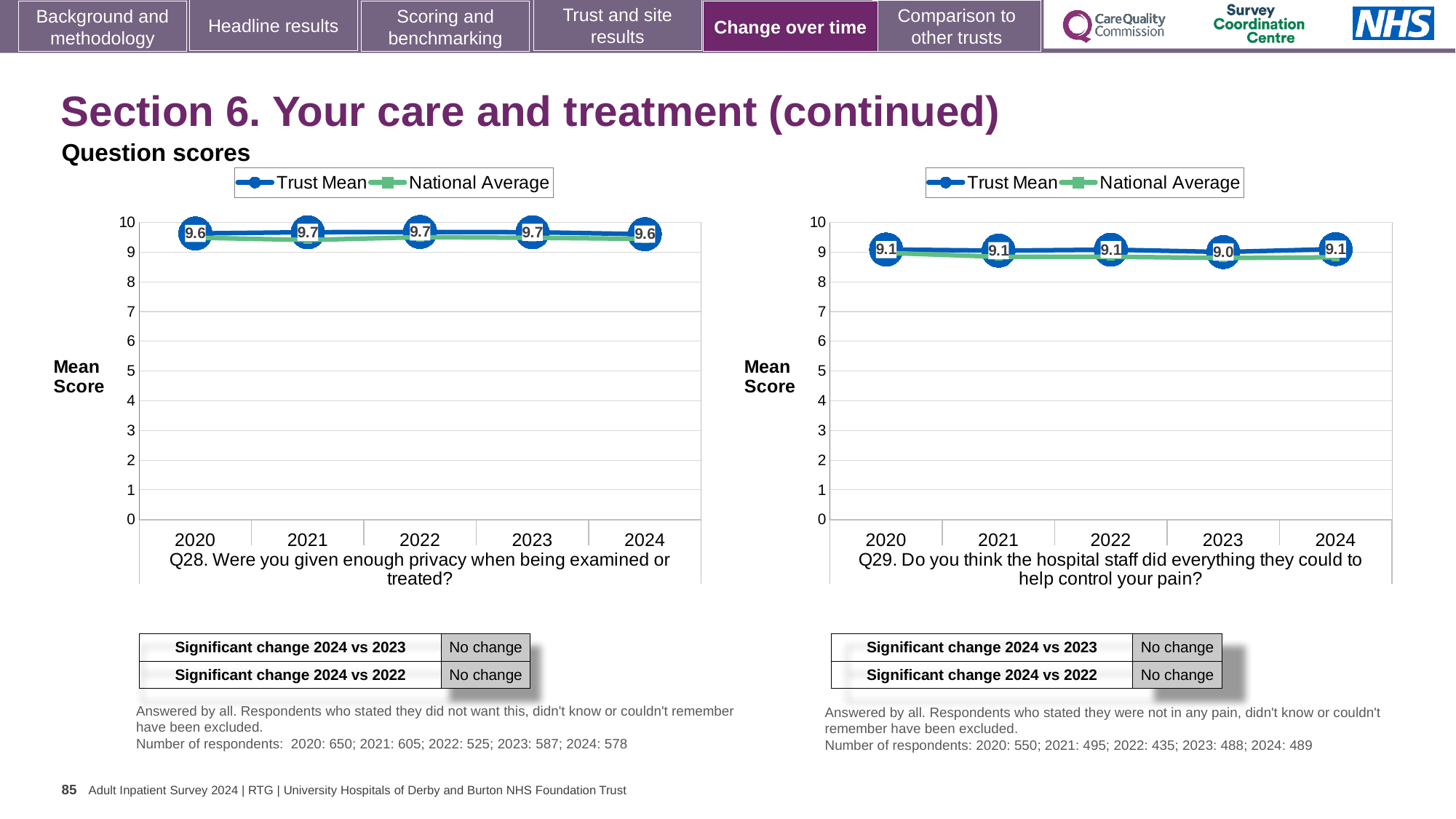

# Section 6. Your care and treatment (continued)
Question scores

### Chart

| Category | Trust Mean | National Average |
|---|---|---|
| 2020 | 9.630260886902516 | 9.489243507671379 |
| 2021 | 9.672969901958943 | 9.410277668523356 |
| 2022 | 9.681483378809894 | 9.50405453875366 |
| 2023 | 9.672356607077402 | 9.483747650102146 |
| 2024 | 9.605501059222453 | 9.448559337634082 |

### Chart

| Category | Trust Mean | National Average |
|---|---|---|
| 2020 | 9.089450214636058 | 8.976419943602243 |
| 2021 | 9.051128783859502 | 8.844483539798915 |
| 2022 | 9.085049085681934 | 8.844166637270467 |
| 2023 | 9.00498688504676 | 8.804094094680094 |
| 2024 | 9.103171253718184 | 8.827260699233978 |
| Significant change 2024 vs 2023 | No change |
| --- | --- |
| Significant change 2024 vs 2022 | No change |
| Significant change 2024 vs 2023 | No change |
| --- | --- |
| Significant change 2024 vs 2022 | No change |
Answered by all. Respondents who stated they did not want this, didn't know or couldn't remember have been excluded.
Number of respondents:  2020: 650; 2021: 605; 2022: 525; 2023: 587; 2024: 578
Answered by all. Respondents who stated they were not in any pain, didn't know or couldn't remember have been excluded.
Number of respondents: 2020: 550; 2021: 495; 2022: 435; 2023: 488; 2024: 489

85